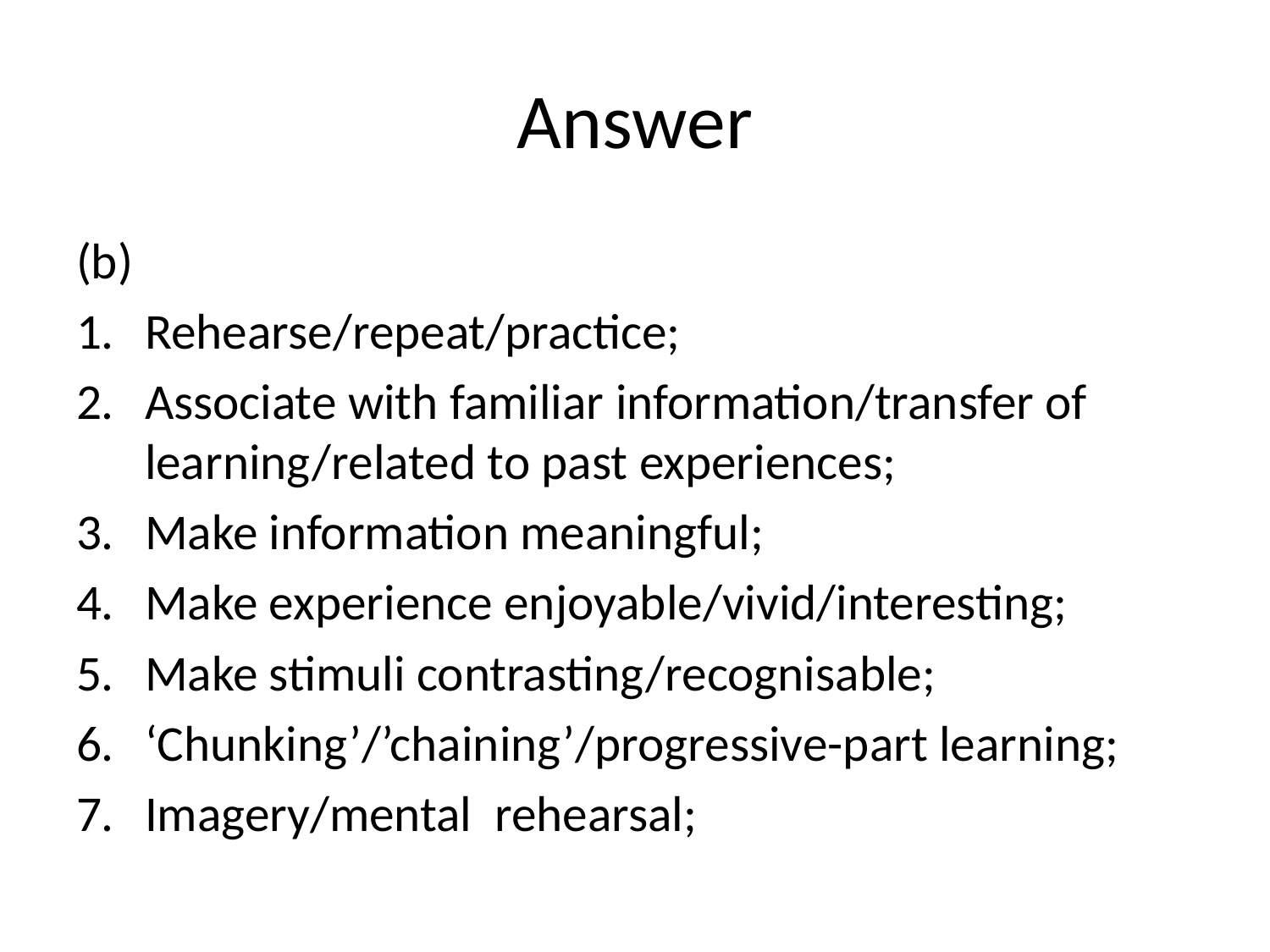

# Answer
(b)
Rehearse/repeat/practice;
Associate with familiar information/transfer of learning/related to past experiences;
Make information meaningful;
Make experience enjoyable/vivid/interesting;
Make stimuli contrasting/recognisable;
‘Chunking’/’chaining’/progressive-part learning;
Imagery/mental  rehearsal;